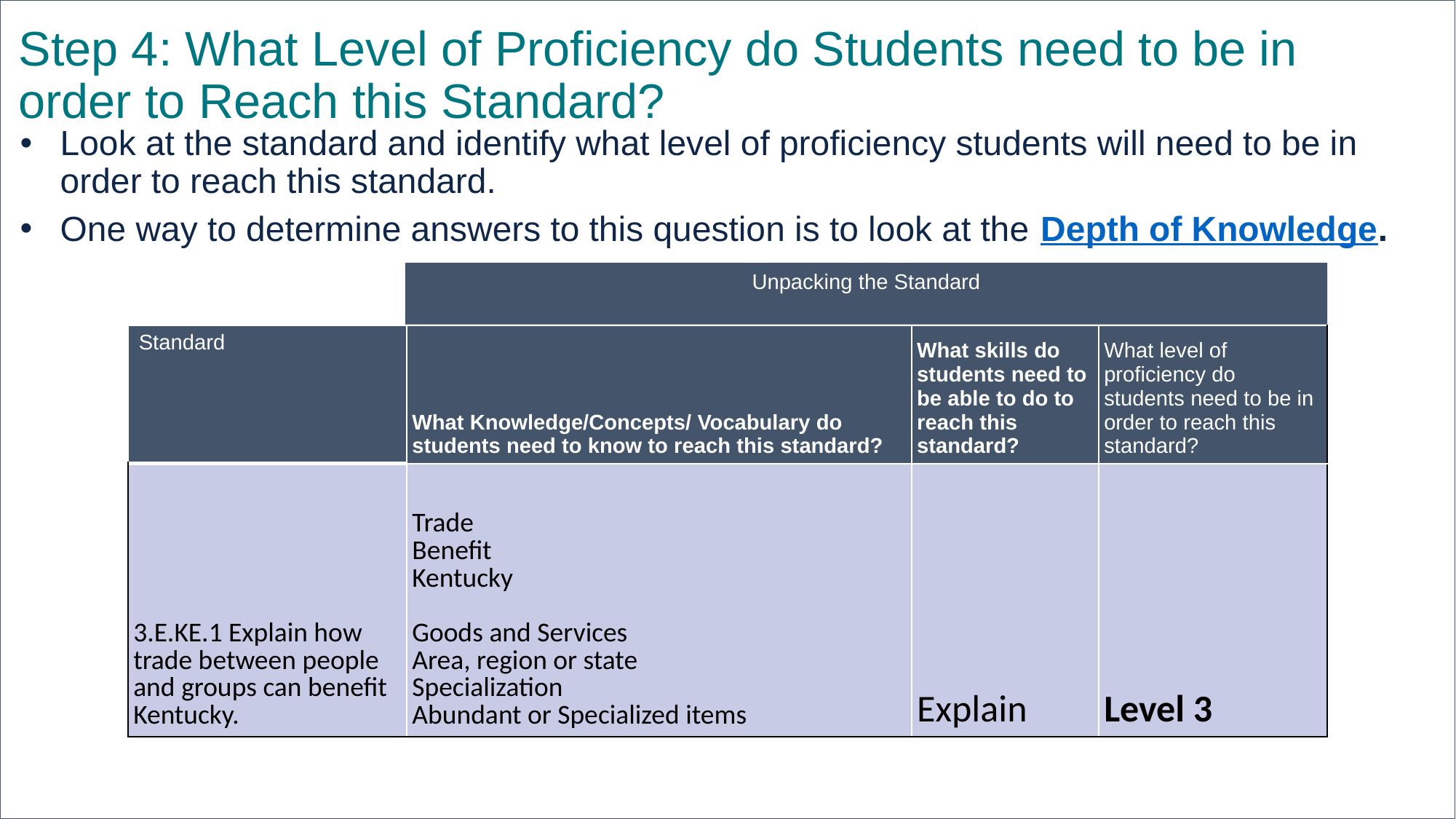

# Step 4: What Level of Proficiency do Students need to be in order to Reach this Standard?
Look at the standard and identify what level of proficiency students will need to be in order to reach this standard.
One way to determine answers to this question is to look at the Depth of Knowledge.
Unpacking the Standard

| Standard | What Knowledge/Concepts/ Vocabulary do students need to know to reach this standard? | What skills do students need to be able to do to reach this standard? | What level of proficiency do students need to be in order to reach this standard? |
| --- | --- | --- | --- |
| 3.E.KE.1 Explain how trade between people and groups can benefit Kentucky. | Trade Benefit Kentucky Goods and Services Area, region or state Specialization Abundant or Specialized items | Explain | Level 3 |